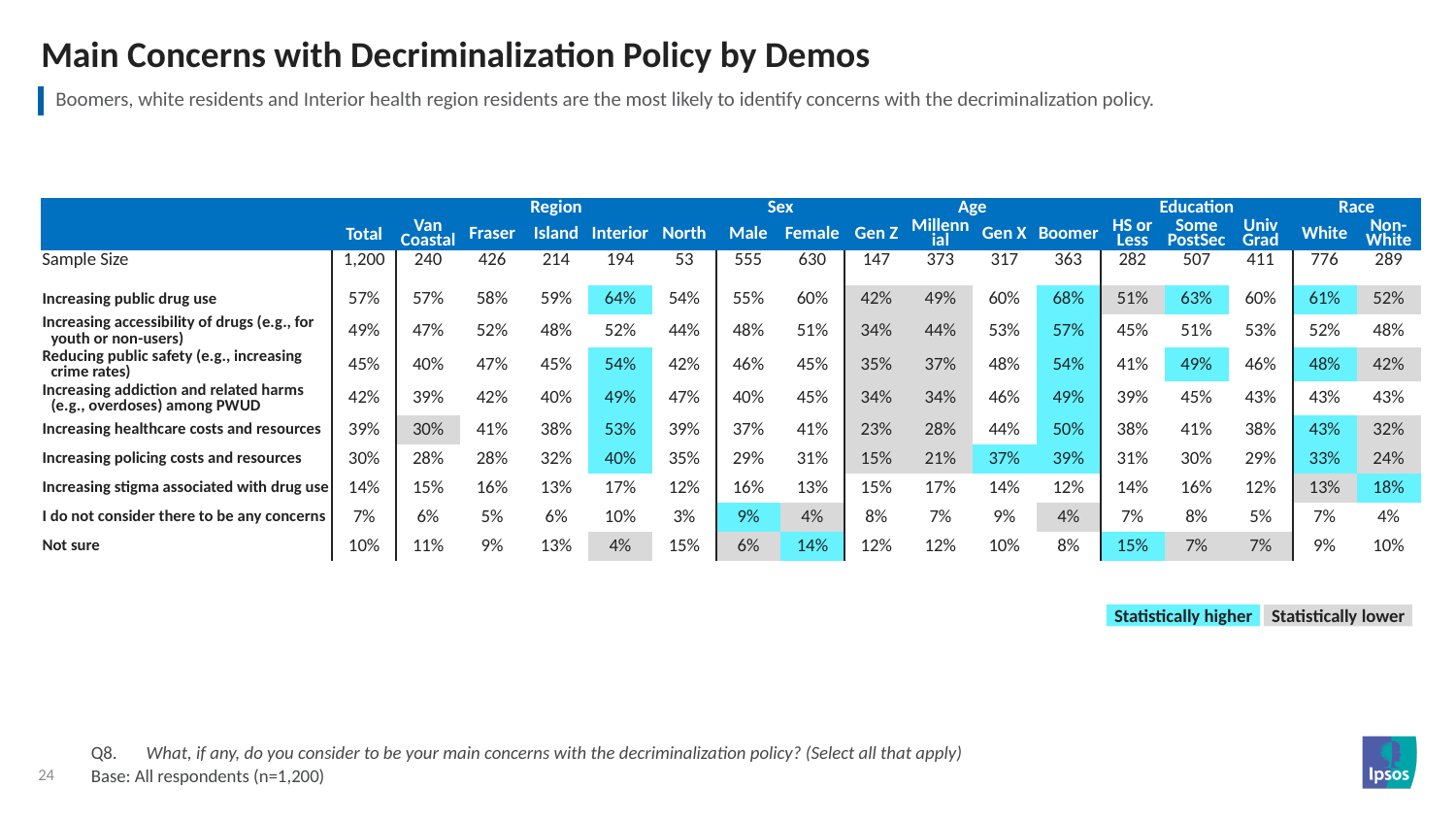

# Main Concerns with Decriminalization Policy by Demos
| Boomers, white residents and Interior health region residents are the most likely to identify concerns with the decriminalization policy. |
| --- |
|  |  | Region |  |  |  |  | Sex |  | Age |  |  |  | Education |  |  | Race |  |
| --- | --- | --- | --- | --- | --- | --- | --- | --- | --- | --- | --- | --- | --- | --- | --- | --- | --- |
|  | Total | Van Coastal | Fraser | Island | Interior | North | Male | Female | Gen Z | Millennial | Gen X | Boomer | HS or Less | Some PostSec | Univ Grad | White | Non- White |
| Sample Size | 1,200 | 240 | 426 | 214 | 194 | 53 | 555 | 630 | 147 | 373 | 317 | 363 | 282 | 507 | 411 | 776 | 289 |
| Increasing public drug use | 57% | 57% | 58% | 59% | 64% | 54% | 55% | 60% | 42% | 49% | 60% | 68% | 51% | 63% | 60% | 61% | 52% |
| Increasing accessibility of drugs (e.g., for youth or non-users) | 49% | 47% | 52% | 48% | 52% | 44% | 48% | 51% | 34% | 44% | 53% | 57% | 45% | 51% | 53% | 52% | 48% |
| Reducing public safety (e.g., increasing crime rates) | 45% | 40% | 47% | 45% | 54% | 42% | 46% | 45% | 35% | 37% | 48% | 54% | 41% | 49% | 46% | 48% | 42% |
| Increasing addiction and related harms (e.g., overdoses) among PWUD | 42% | 39% | 42% | 40% | 49% | 47% | 40% | 45% | 34% | 34% | 46% | 49% | 39% | 45% | 43% | 43% | 43% |
| Increasing healthcare costs and resources | 39% | 30% | 41% | 38% | 53% | 39% | 37% | 41% | 23% | 28% | 44% | 50% | 38% | 41% | 38% | 43% | 32% |
| Increasing policing costs and resources | 30% | 28% | 28% | 32% | 40% | 35% | 29% | 31% | 15% | 21% | 37% | 39% | 31% | 30% | 29% | 33% | 24% |
| Increasing stigma associated with drug use | 14% | 15% | 16% | 13% | 17% | 12% | 16% | 13% | 15% | 17% | 14% | 12% | 14% | 16% | 12% | 13% | 18% |
| I do not consider there to be any concerns | 7% | 6% | 5% | 6% | 10% | 3% | 9% | 4% | 8% | 7% | 9% | 4% | 7% | 8% | 5% | 7% | 4% |
| Not sure | 10% | 11% | 9% | 13% | 4% | 15% | 6% | 14% | 12% | 12% | 10% | 8% | 15% | 7% | 7% | 9% | 10% |
Statistically higher
Statistically lower
Q8.	What, if any, do you consider to be your main concerns with the decriminalization policy? (Select all that apply)
Base: All respondents (n=1,200)